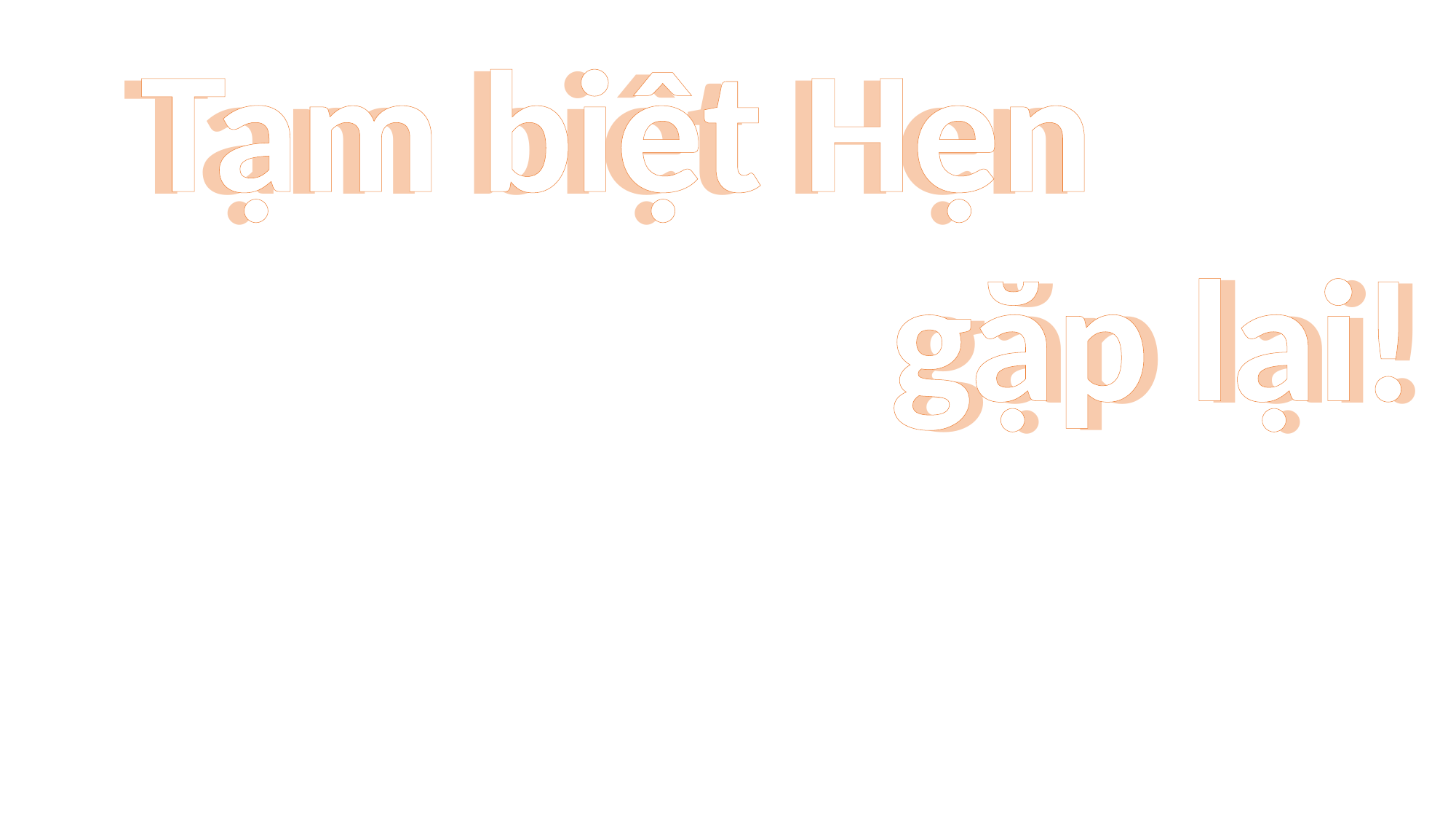

Tạm biệt Hẹn
                   gặp lại!
Tạm biệt Hẹn
gặp lại!